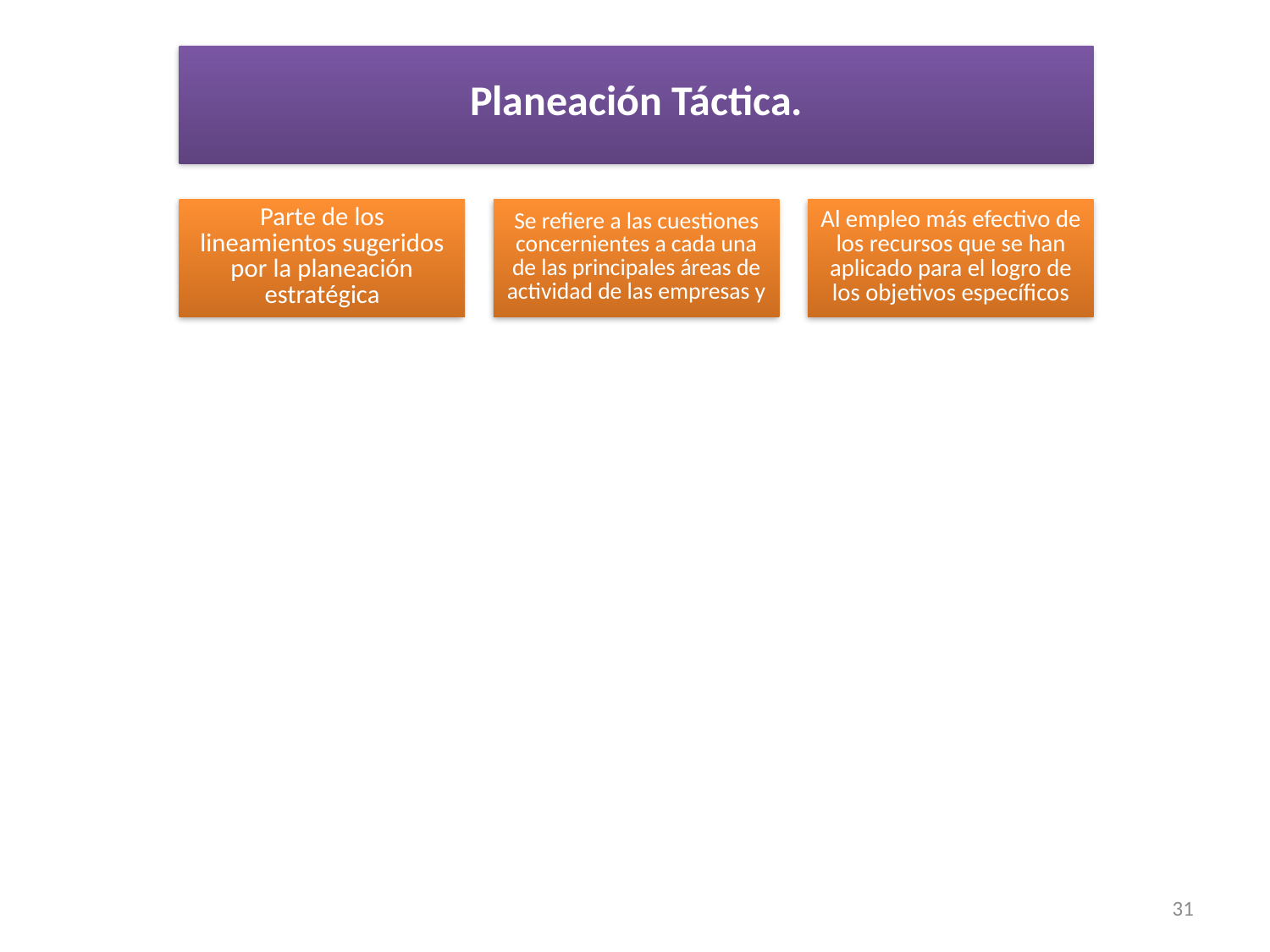

Planeación Táctica.
Parte de los lineamientos sugeridos por la planeación estratégica
Se refiere a las cuestiones concernientes a cada una de las principales áreas de actividad de las empresas y
Al empleo más efectivo de los recursos que se han aplicado para el logro de los objetivos específicos
31